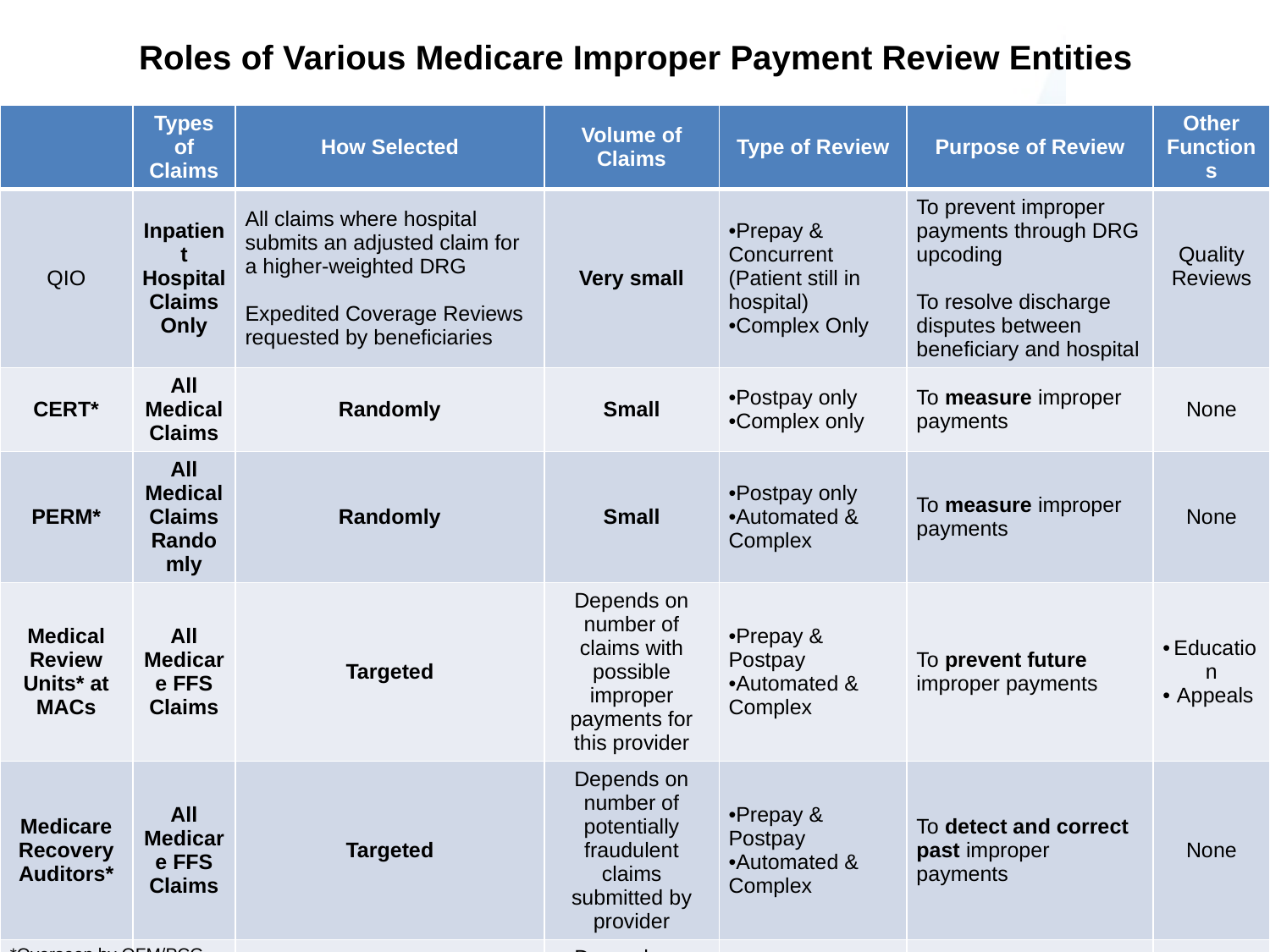

# Roles of Various Medicare Improper Payment Review Entities
|  | Types of Claims | How Selected | Volume of Claims | Type of Review | Purpose of Review | Other Functions |
| --- | --- | --- | --- | --- | --- | --- |
| QIO | Inpatient Hospital Claims Only | All claims where hospital submits an adjusted claim for a higher-weighted DRG Expedited Coverage Reviews requested by beneficiaries | Very small | Prepay & Concurrent (Patient still in hospital) Complex Only | To prevent improper payments through DRG upcoding To resolve discharge disputes between beneficiary and hospital | Quality Reviews |
| CERT\* | All Medical Claims | Randomly | Small | Postpay only Complex only | To measure improper payments | None |
| PERM\* | All Medical Claims Randomly | Randomly | Small | Postpay only Automated & Complex | To measure improper payments | None |
| Medical Review Units\* at MACs | All Medicare FFS Claims | Targeted | Depends on number of claims with possible improper payments for this provider | Prepay & Postpay Automated & Complex | To prevent future improper payments | Education Appeals |
| Medicare Recovery Auditors\* | All Medicare FFS Claims | Targeted | Depends on number of potentially fraudulent claims submitted by provider | Prepay & Postpay Automated & Complex | To detect and correct past improper payments | None |
| PSC/ZPICS | All Medicare FFS Claims | Targeted | Depends on number of claims with fraudulent claims submitted by provider | Prepay & Postpay Automated & Complex | To identify potential fraud | ---- |
| OIG | All Claims | Targeted | Depends on number of potentially fraudulent claims submitted by provider | Postpay Completx | To identify fraud | ---- |
9
*Overseen by OFM/PCG